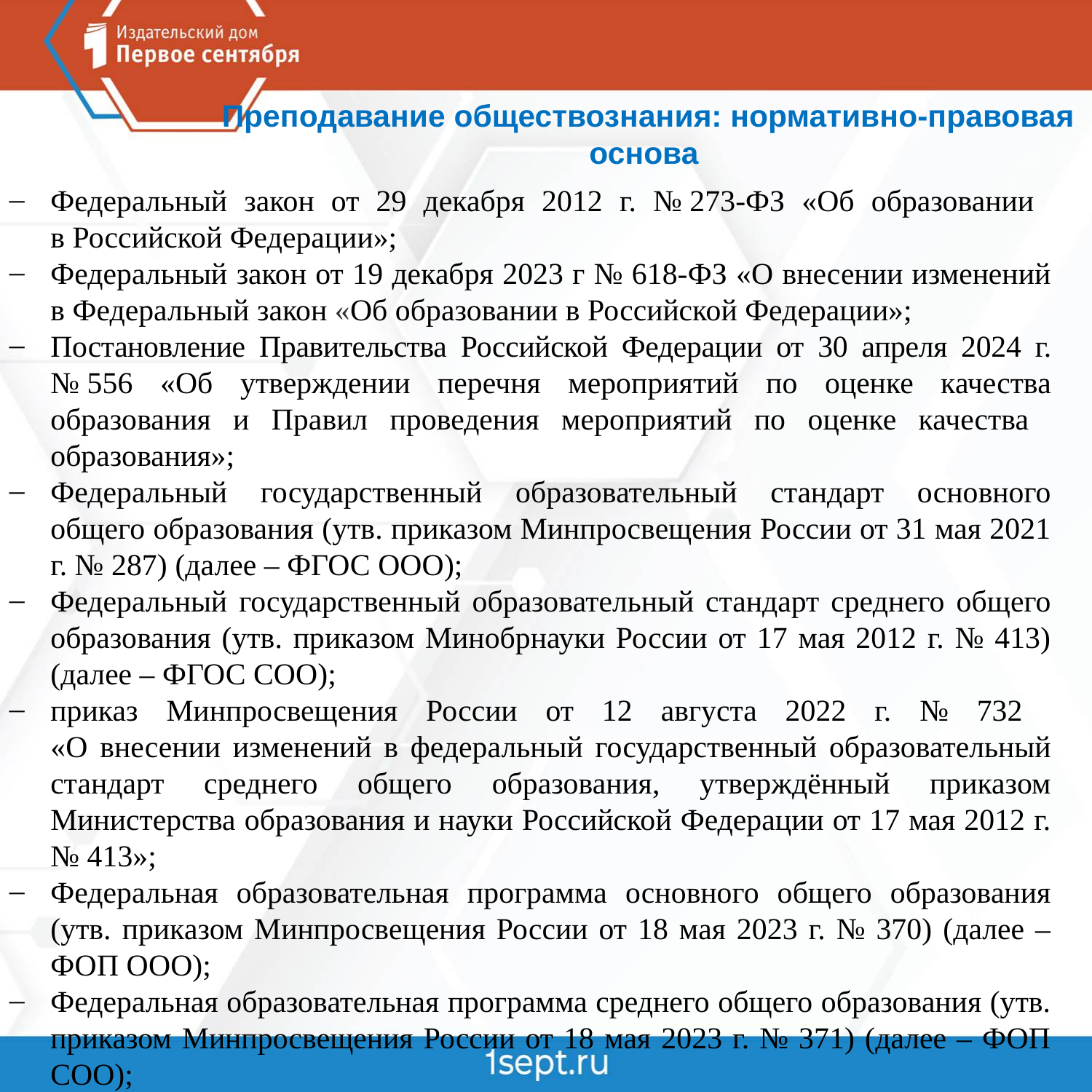

# Преподавание обществознания: нормативно-правовая основа
Федеральный закон от 29 декабря 2012 г. № 273-ФЗ «Об образовании
в Российской Федерации»;
Федеральный закон от 19 декабря 2023 г № 618-ФЗ «О внесении изменений в Федеральный закон «Об образовании в Российской Федерации»;
Постановление Правительства Российской Федерации от 30 апреля 2024 г. № 556 «Об утверждении перечня мероприятий по оценке качества образования и Правил проведения мероприятий по оценке качества
образования»;
Федеральный государственный образовательный стандарт основного общего образования (утв. приказом Минпросвещения России от 31 мая 2021 г. № 287) (далее – ФГОС ООО);
Федеральный государственный образовательный стандарт среднего общего образования (утв. приказом Минобрнауки России от 17 мая 2012 г. № 413) (далее – ФГОС СОО);
приказ Минпросвещения России от 12 августа 2022 г. № 732
«О внесении изменений в федеральный государственный образовательный стандарт среднего общего образования, утверждённый приказом Министерства образования и науки Российской Федерации от 17 мая 2012 г. № 413»;
Федеральная образовательная программа основного общего образования (утв. приказом Минпросвещения России от 18 мая 2023 г. № 370) (далее – ФОП ООО);
Федеральная образовательная программа среднего общего образования (утв. приказом Минпросвещения России от 18 мая 2023 г. № 371) (далее – ФОП СОО);